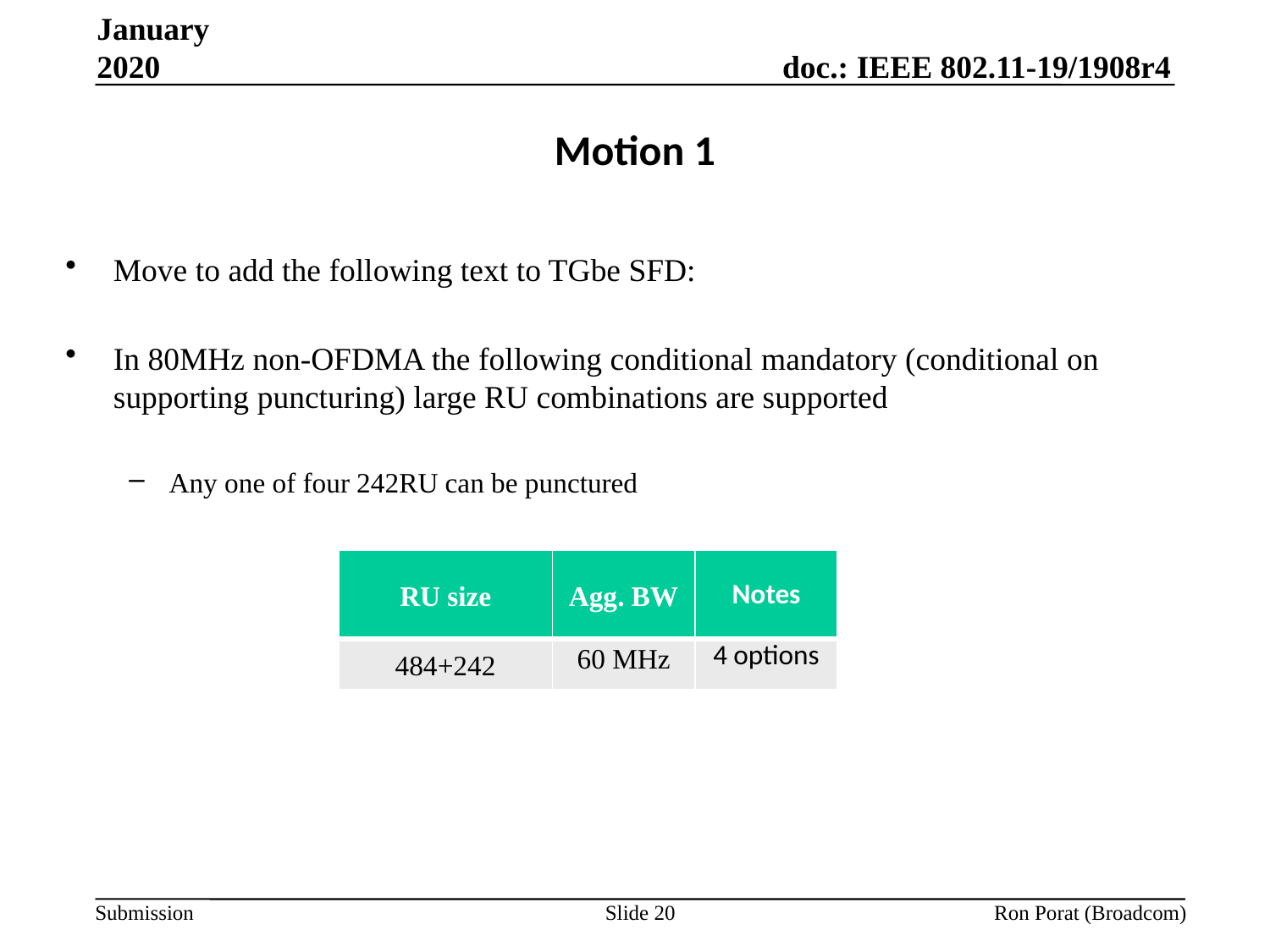

January 2020
# Motion 1
Move to add the following text to TGbe SFD:

In 80MHz non-OFDMA the following conditional mandatory (conditional on supporting puncturing) large RU combinations are supported

Any one of four 242RU can be punctured

| RU size | Agg. BW | Notes |
| --- | --- | --- |
| 484+242 | 60 MHz | 4 options |
Slide 20
Ron Porat (Broadcom)